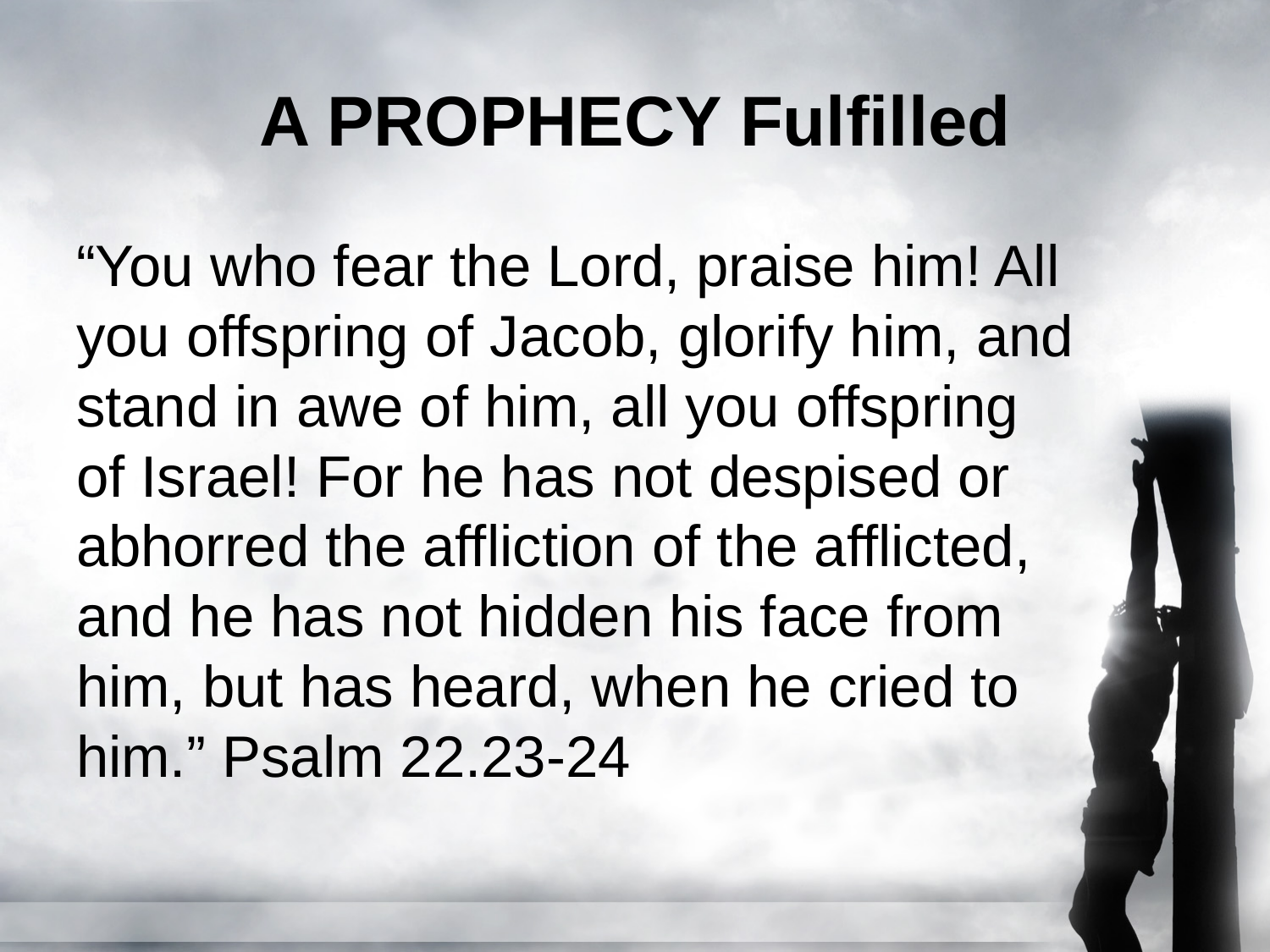

# A PROPHECY Fulfilled
“You who fear the Lord, praise him! All you offspring of Jacob, glorify him, and stand in awe of him, all you offspring of Israel! For he has not despised or abhorred the affliction of the afflicted, and he has not hidden his face from him, but has heard, when he cried to him.” Psalm 22.23-24